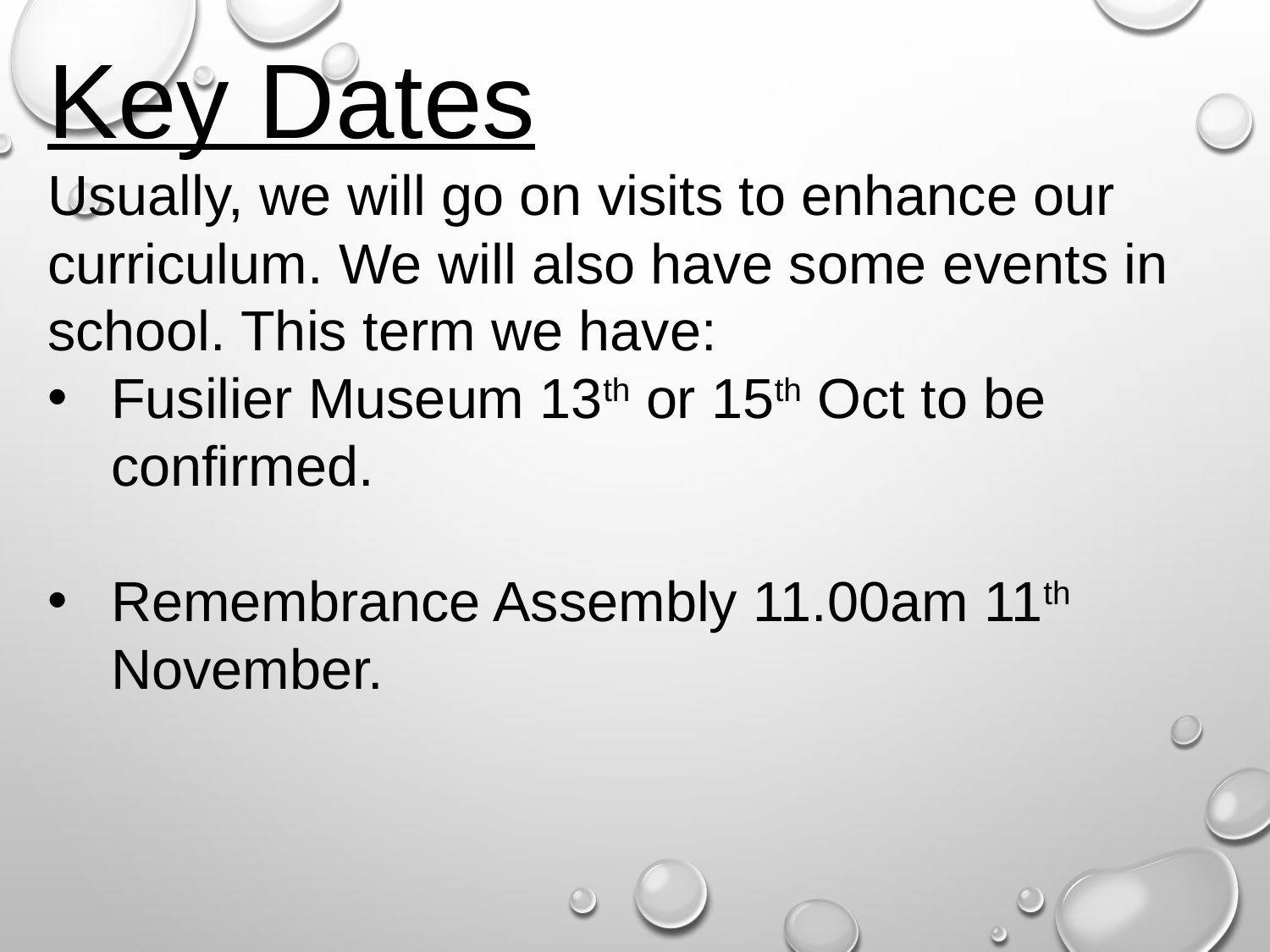

Key Dates
Usually, we will go on visits to enhance our curriculum. We will also have some events in school. This term we have:
Fusilier Museum 13th or 15th Oct to be confirmed.

Remembrance Assembly 11.00am 11th November.